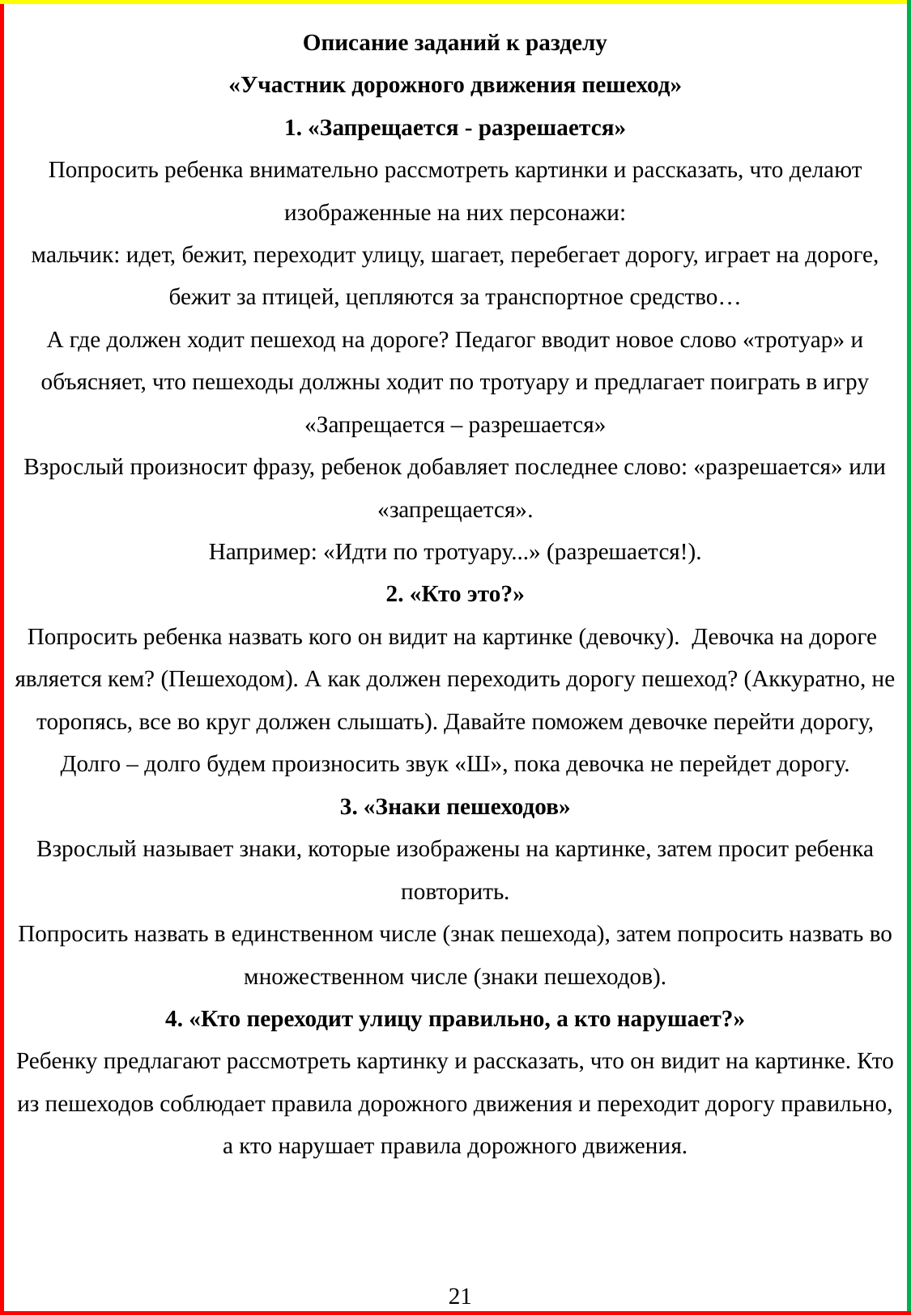

Описание заданий к разделу
«Участник дорожного движения пешеход»
1. «Запрещается - разрешается»
Попросить ребенка внимательно рассмотреть картинки и рассказать, что делают изображенные на них персонажи:
мальчик: идет, бежит, переходит улицу, шагает, перебегает дорогу, играет на дороге, бежит за птицей, цепляются за транспортное средство…
А где должен ходит пешеход на дороге? Педагог вводит новое слово «тротуар» и объясняет, что пешеходы должны ходит по тротуару и предлагает поиграть в игру «Запрещается – разрешается»
Взрослый произносит фразу, ребенок добавляет последнее слово: «разрешается» или «запрещается».
Например: «Идти по тротуару...» (разрешается!).
2. «Кто это?»
Попросить ребенка назвать кого он видит на картинке (девочку).  Девочка на дороге  является кем? (Пешеходом). А как должен переходить дорогу пешеход? (Аккуратно, не торопясь, все во круг должен слышать). Давайте поможем девочке перейти дорогу, Долго – долго будем произносить звук «Ш», пока девочка не перейдет дорогу.
3. «Знаки пешеходов»
Взрослый называет знаки, которые изображены на картинке, затем просит ребенка повторить.
Попросить назвать в единственном числе (знак пешехода), затем попросить назвать во множественном числе (знаки пешеходов).
4. «Кто переходит улицу правильно, а кто нарушает?»
Ребенку предлагают рассмотреть картинку и рассказать, что он видит на картинке. Кто из пешеходов соблюдает правила дорожного движения и переходит дорогу правильно, а кто нарушает правила дорожного движения.

21